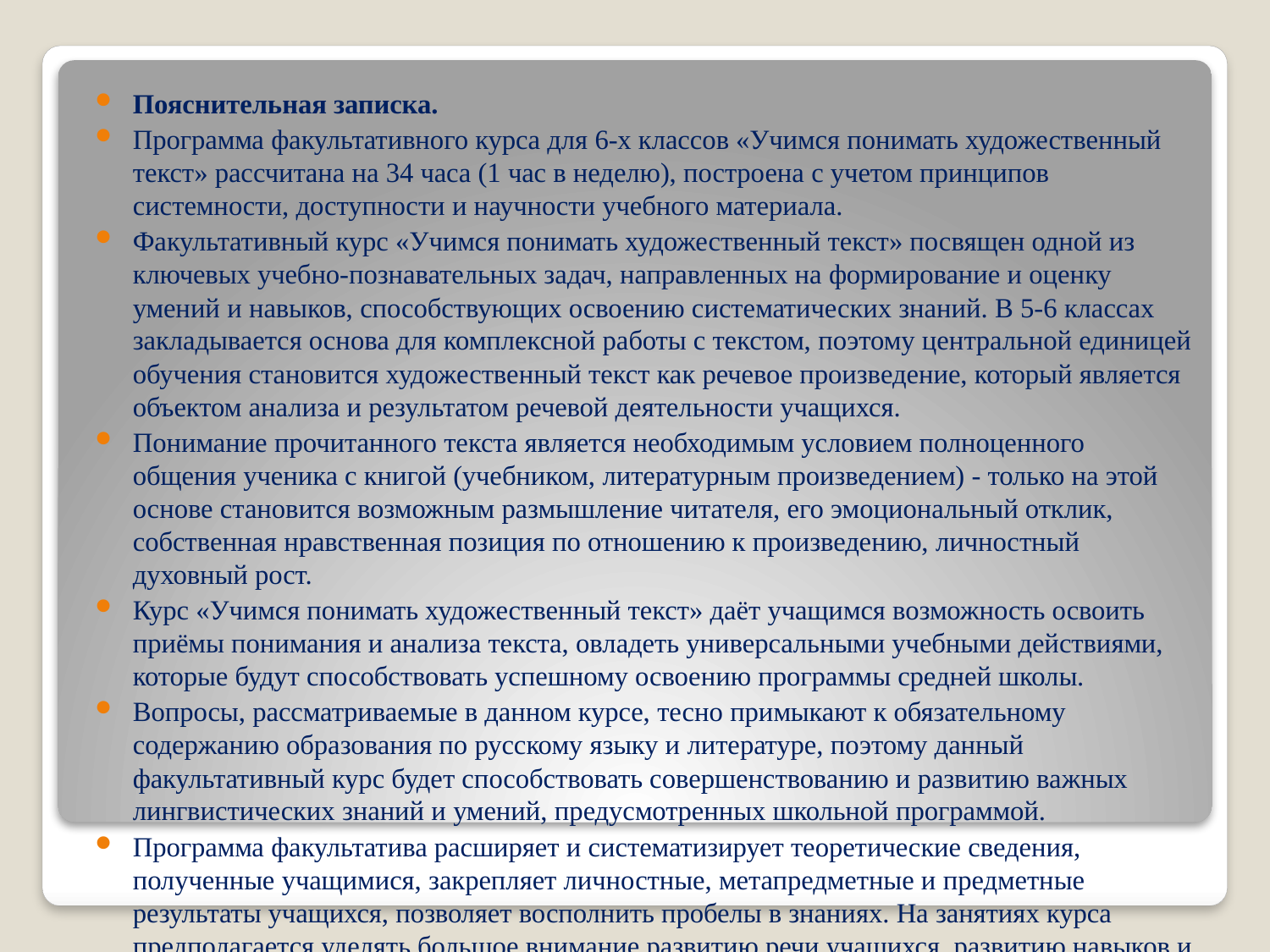

Пояснительная записка.
Программа факультативного курса для 6-х классов «Учимся понимать художественный текст» рассчитана на 34 часа (1 час в неделю), построена с учетом принципов системности, доступности и научности учебного материала.
Факультативный курс «Учимся понимать художественный текст» посвящен одной из ключевых учебно-познавательных задач, направленных на формирование и оценку умений и навыков, способствующих освоению систематических знаний. В 5-6 классах закладывается основа для комплексной работы с текстом, поэтому центральной единицей обучения становится художественный текст как речевое произведение, который является объектом анализа и результатом речевой деятельности учащихся.
Понимание прочитанного текста является необходимым условием полноценного общения ученика с книгой (учебником, литературным произведением) - только на этой основе становится возможным размышление читателя, его эмоциональный отклик, собственная нравственная позиция по отношению к произведению, личностный духовный рост.
Курс «Учимся понимать художественный текст» даёт учащимся возможность освоить приёмы понимания и анализа текста, овладеть универсальными учебными действиями, которые будут способствовать успешному освоению программы средней школы.
Вопросы, рассматриваемые в данном курсе, тесно примыкают к обязательному содержанию образования по русскому языку и литературе, поэтому данный факультативный курс будет способствовать совершенствованию и развитию важных лингвистических знаний и умений, предусмотренных школьной программой.
Программа факультатива расширяет и систематизирует теоретические сведения, полученные учащимися, закрепляет личностные, метапредметные и предметные результаты учащихся, позволяет восполнить пробелы в знаниях. На занятиях курса предполагается уделять большое внимание развитию речи учащихся, развитию навыков и умений самостоятельного понимания и анализа предложенного текста.